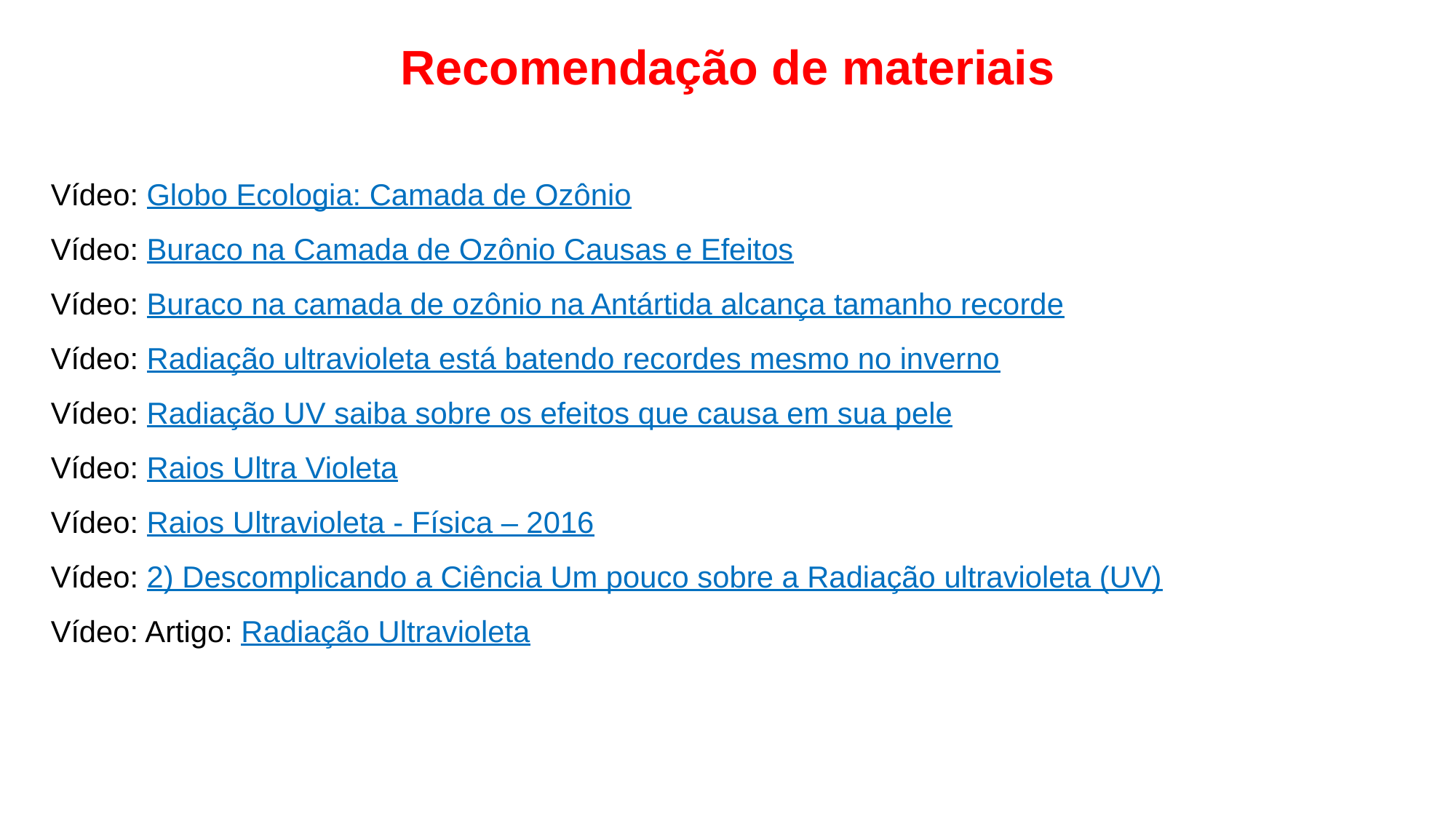

Recomendação de materiais
Vídeo: Globo Ecologia: Camada de Ozônio
Vídeo: Buraco na Camada de Ozônio Causas e Efeitos
Vídeo: Buraco na camada de ozônio na Antártida alcança tamanho recorde
Vídeo: Radiação ultravioleta está batendo recordes mesmo no inverno
Vídeo: Radiação UV saiba sobre os efeitos que causa em sua pele
Vídeo: Raios Ultra Violeta
Vídeo: Raios Ultravioleta - Física – 2016
Vídeo: 2) Descomplicando a Ciência Um pouco sobre a Radiação ultravioleta (UV)
Vídeo: Artigo: Radiação Ultravioleta